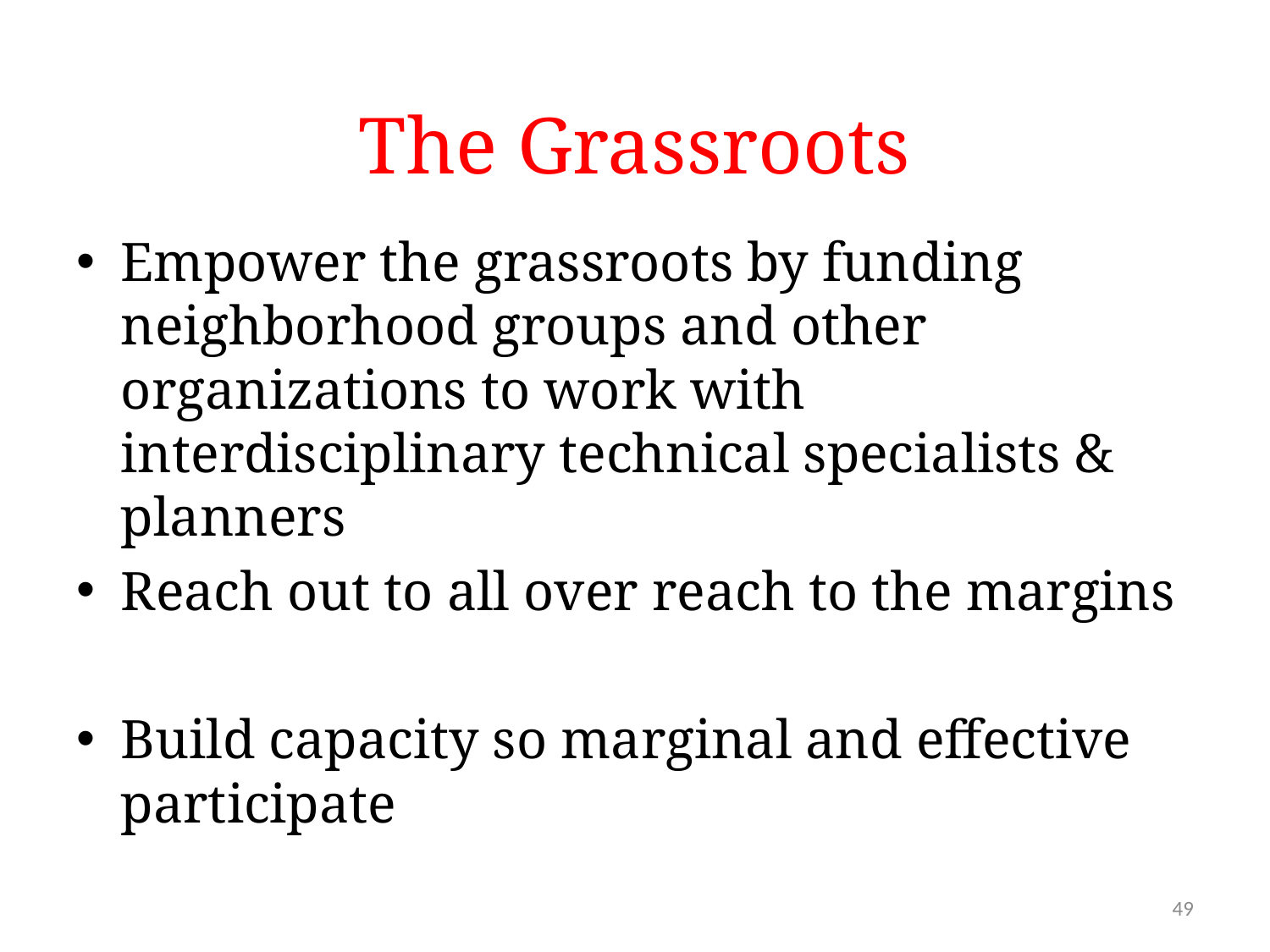

# The Grassroots
Empower the grassroots by funding neighborhood groups and other organizations to work with interdisciplinary technical specialists & planners
Reach out to all over reach to the margins

Build capacity so marginal and effective participate
49